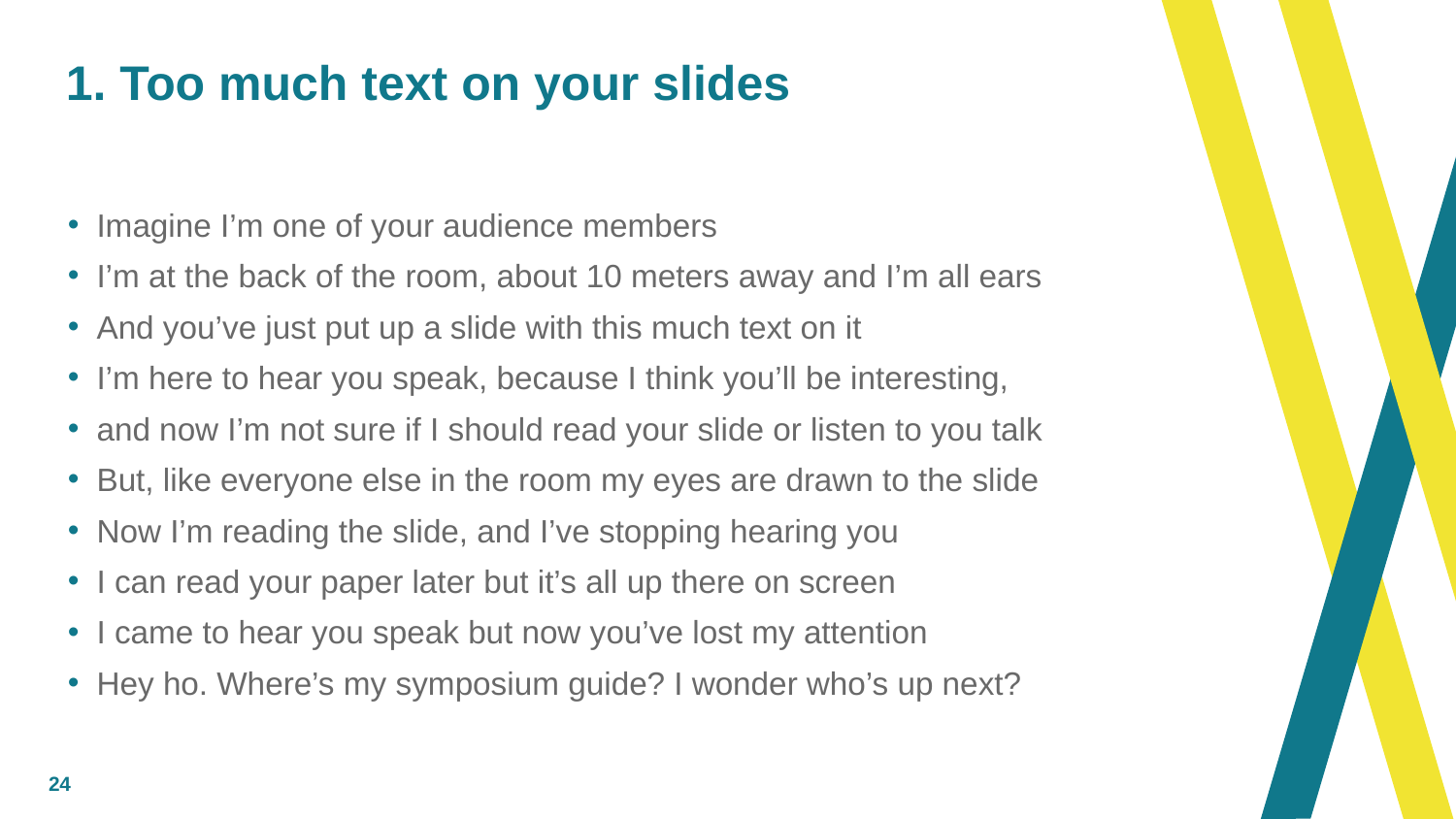

# 1. Too much text on your slides
Imagine I’m one of your audience members
I’m at the back of the room, about 10 meters away and I’m all ears
And you’ve just put up a slide with this much text on it
I’m here to hear you speak, because I think you’ll be interesting,
and now I’m not sure if I should read your slide or listen to you talk
But, like everyone else in the room my eyes are drawn to the slide
Now I’m reading the slide, and I’ve stopping hearing you
I can read your paper later but it’s all up there on screen
I came to hear you speak but now you’ve lost my attention
Hey ho. Where’s my symposium guide? I wonder who’s up next?